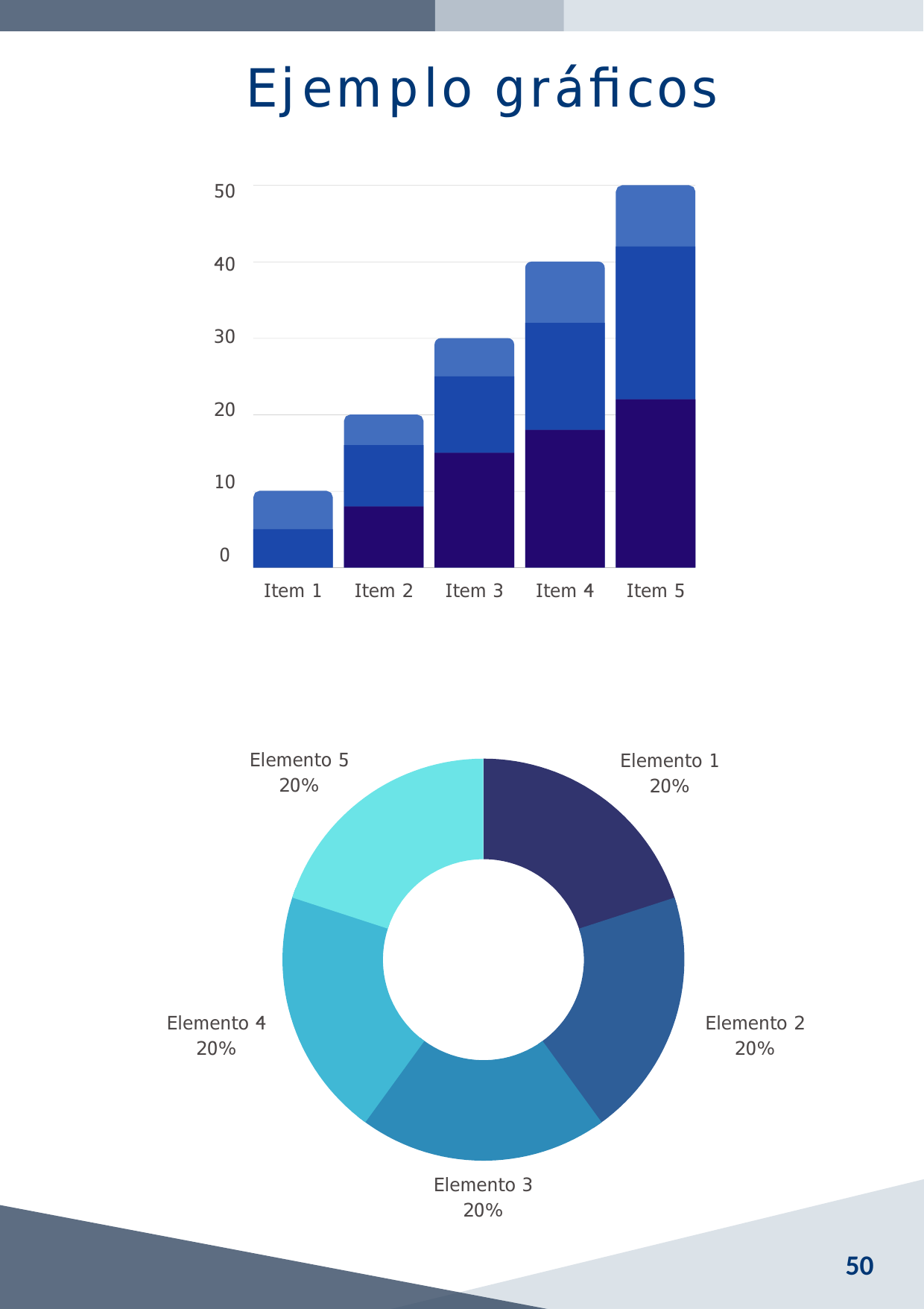

Ejemplo gráficos
50

40

30

20

10

0

Item 1
Item 2
Item 3
Item 4
Item 5
Elemento 5
20%
Elemento 1
20%

Elemento 4
20%
Elemento 2
20%
Elemento 3
20%
50